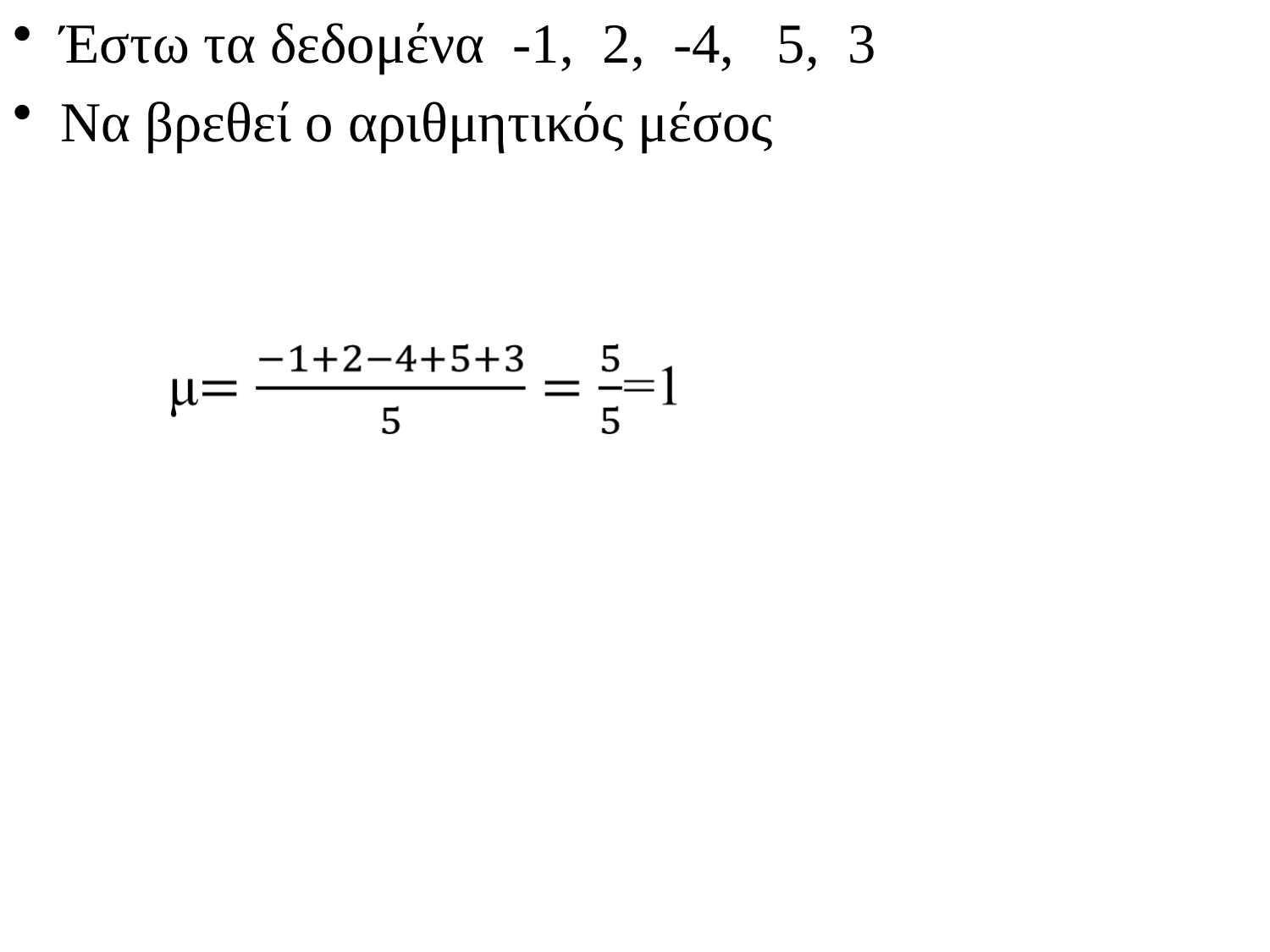

# Έστω τα δεδομένα  -1,  2,  -4,   5,  3
Να βρεθεί ο αριθμητικός μέσος